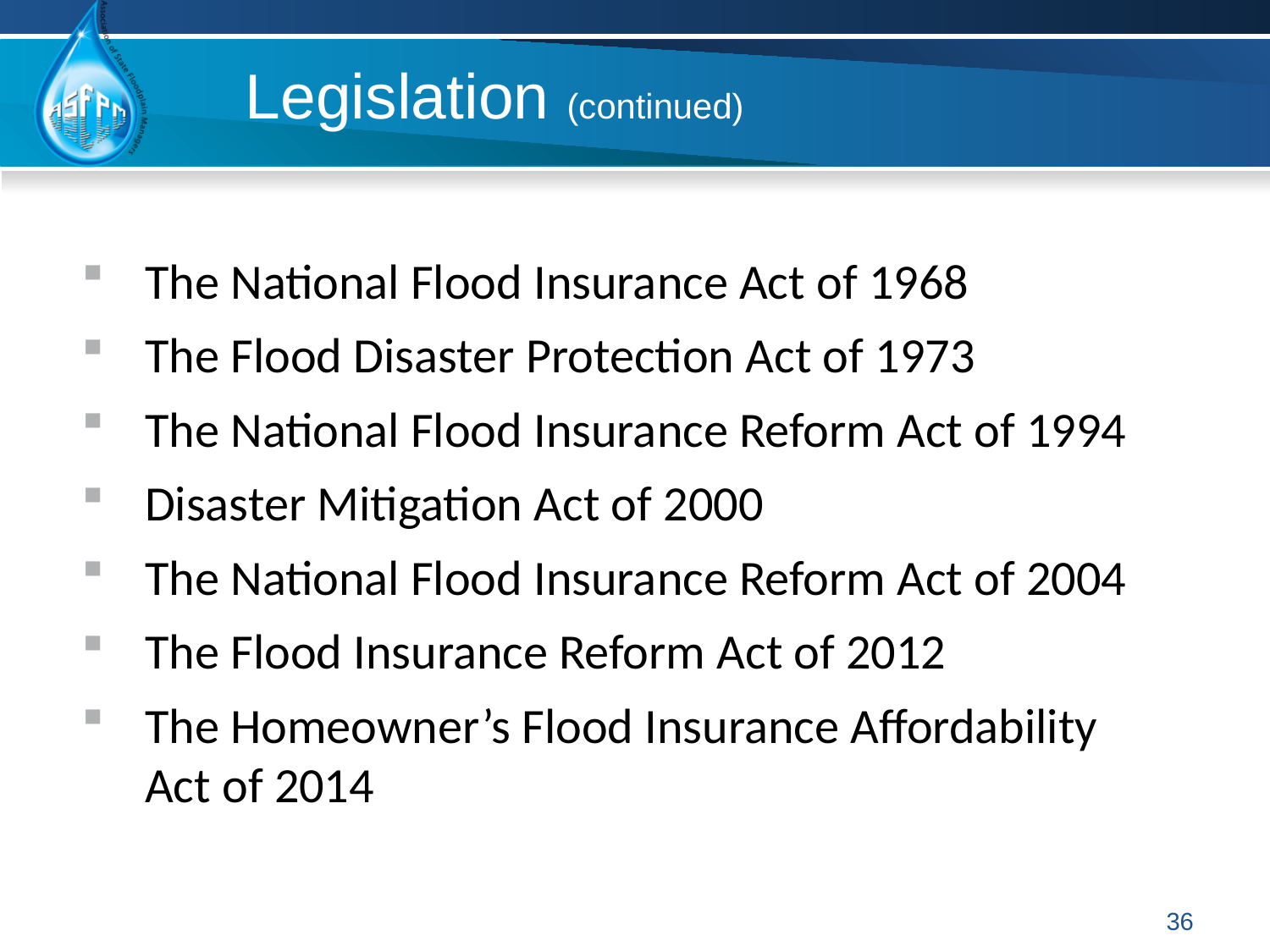

Legislation (continued)

The National Flood Insurance Act of 1968
The Flood Disaster Protection Act of 1973
The National Flood Insurance Reform Act of 1994
Disaster Mitigation Act of 2000
The National Flood Insurance Reform Act of 2004
The Flood Insurance Reform Act of 2012
The Homeowner’s Flood Insurance Affordability Act of 2014

36